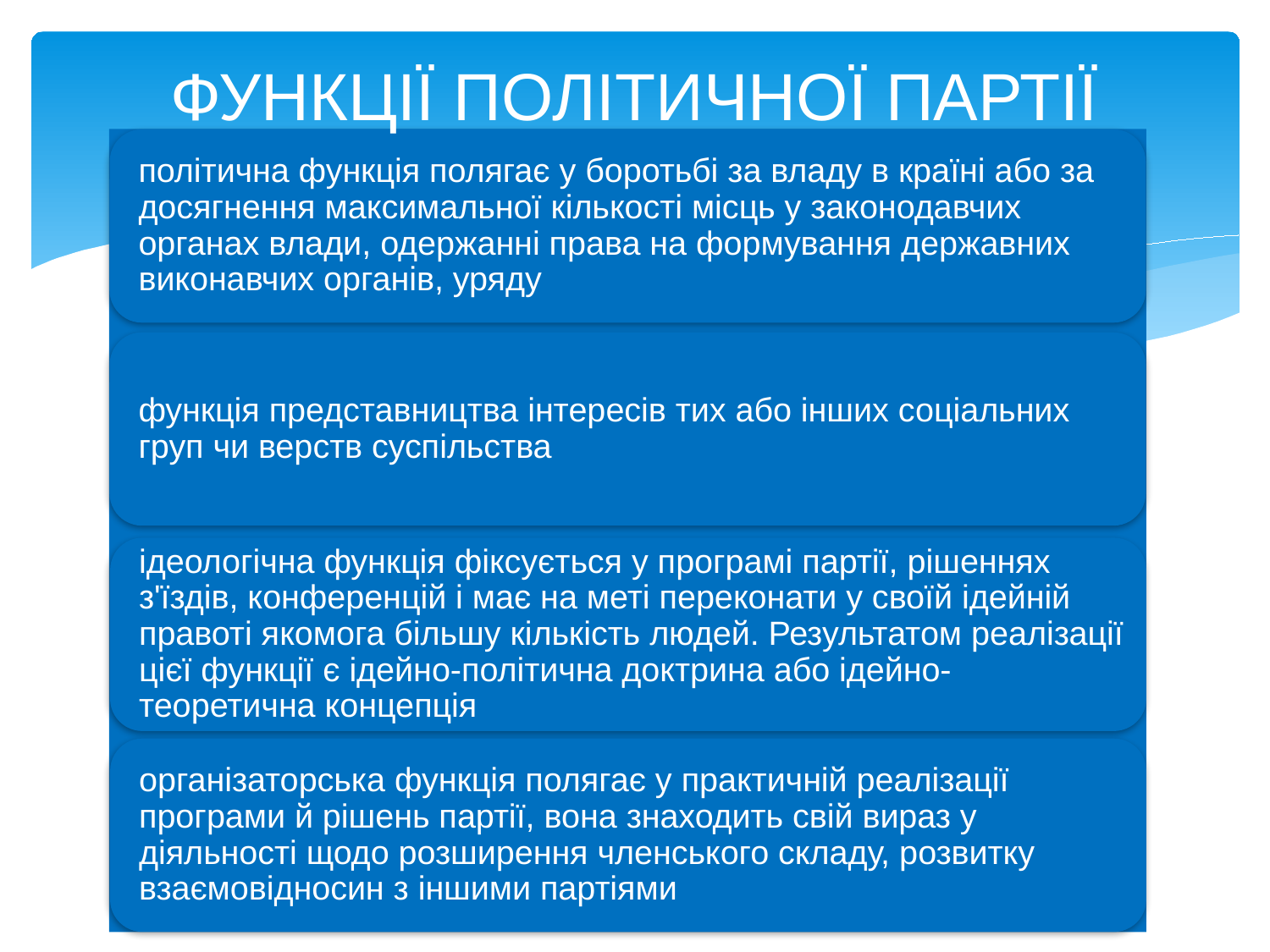

# ФУНКЦІЇ ПОЛІТИЧНОЇ ПАРТІЇ
політична функція полягає у боротьбі за владу в країні або за досягнення максимальної кількості місць у законодавчих органах влади, одержанні права на формування державних виконавчих органів, уряду
функція представництва інтересів тих або інших соціальних груп чи верств суспільства
ідеологічна функція фіксується у програмі партії, рішеннях з'їздів, конференцій і має на меті переконати у своїй ідейній правоті якомога більшу кількість людей. Результатом реалізації цієї функції є ідейно-політична доктрина або ідейно-теоретична концепція
організаторська функція полягає у практичній реалізації програми й рішень партії, вона знаходить свій вираз у діяльності щодо розширення членського складу, розвитку взаємовідносин з іншими партіями